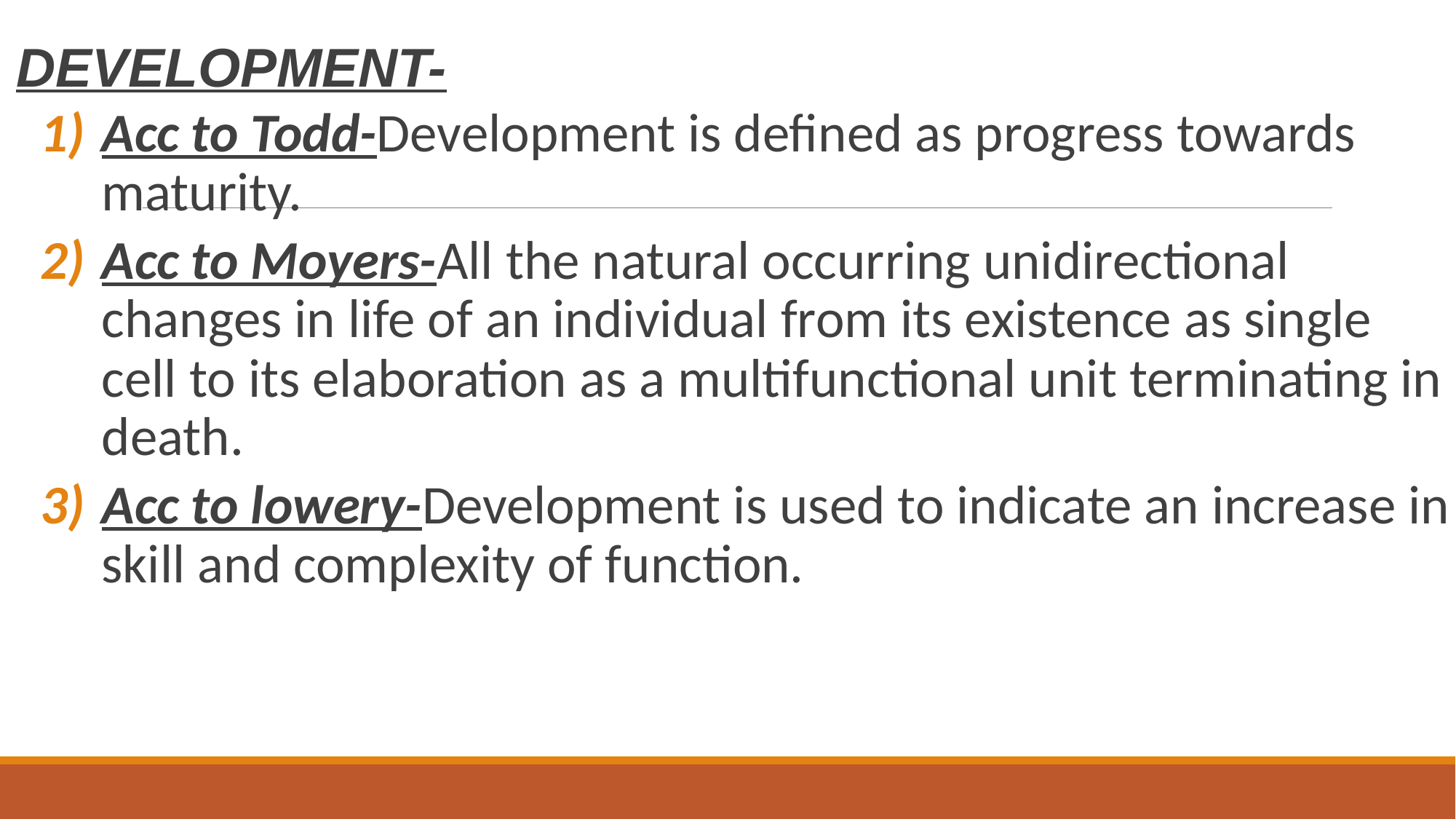

DEVELOPMENT-
Acc to Todd-Development is defined as progress towards maturity.
Acc to Moyers-All the natural occurring unidirectional changes in life of an individual from its existence as single cell to its elaboration as a multifunctional unit terminating in death.
Acc to lowery-Development is used to indicate an increase in skill and complexity of function.